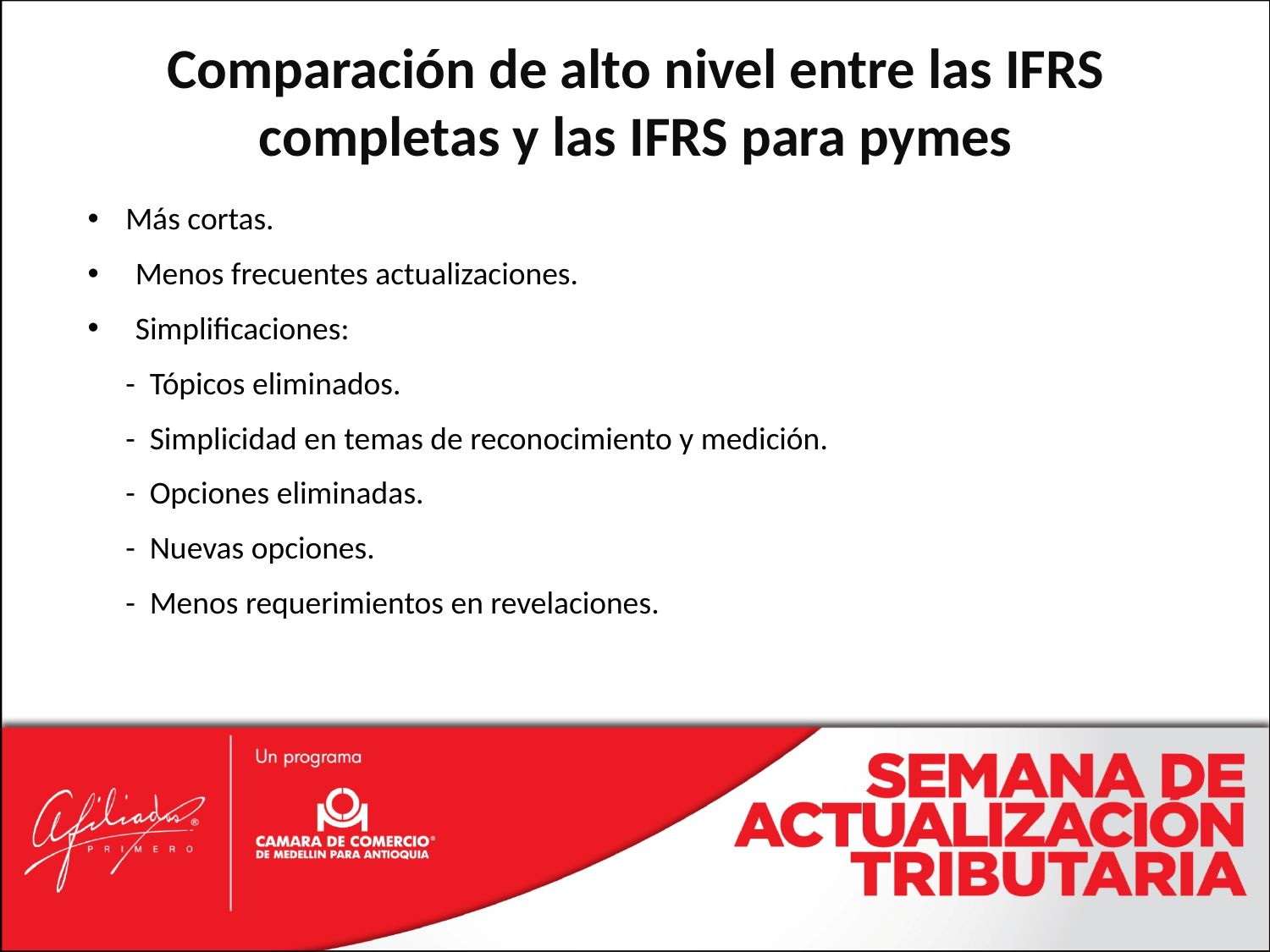

# Comparación de alto nivel entre las IFRS completas y las IFRS para pymes
Más cortas.
Menos frecuentes actualizaciones.
Simplificaciones:
-  Tópicos eliminados.
-  Simplicidad en temas de reconocimiento y medición.
-  Opciones eliminadas.
-  Nuevas opciones.
-  Menos requerimientos en revelaciones.